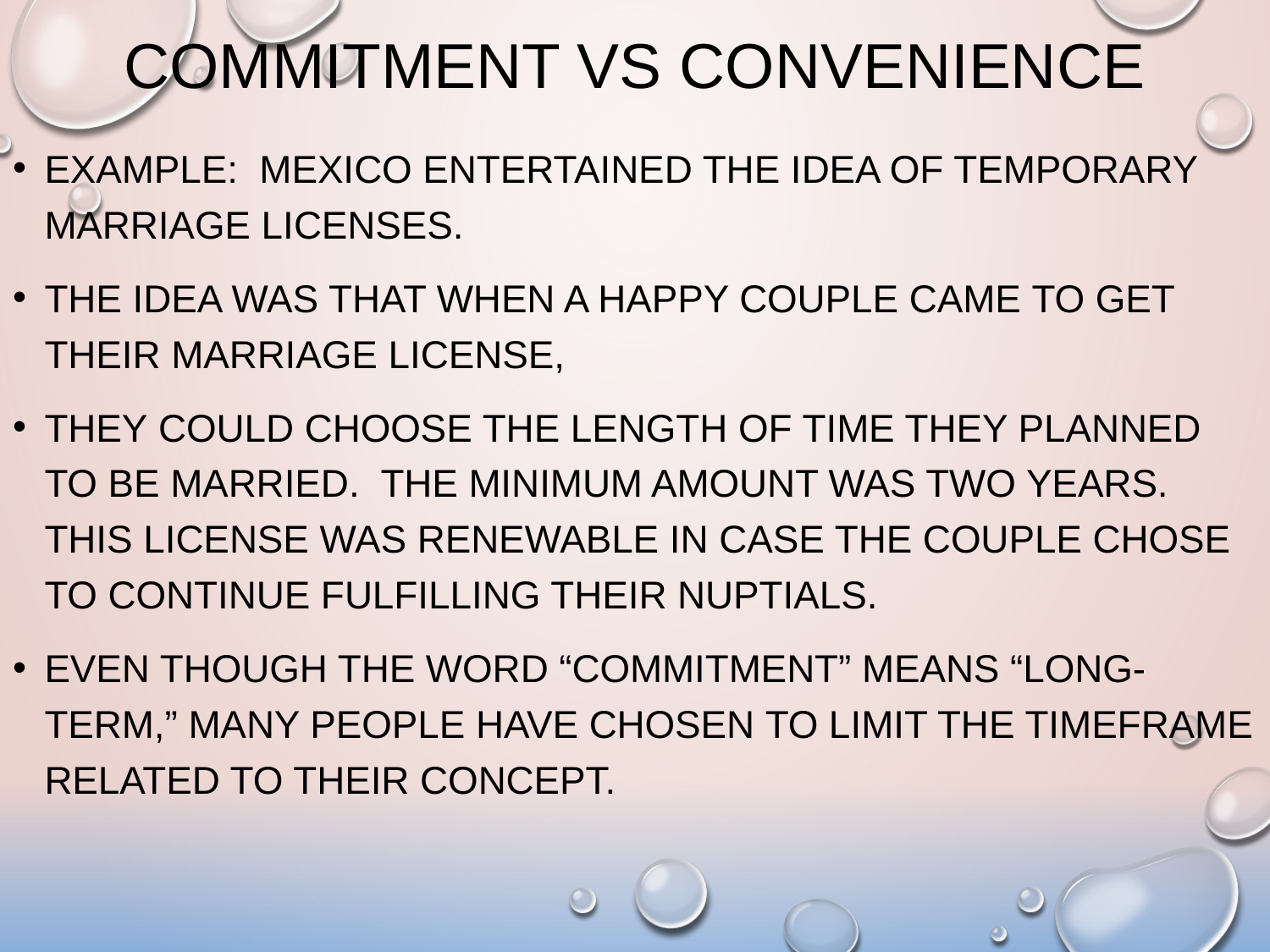

# Commitment vs convenience
Example:  Mexico entertained the idea of temporary marriage licenses.
The idea was that when a happy couple came to get their marriage license,
they could choose the length of time they planned to be married.  The minimum amount was two years. This license was renewable in case the couple chose to continue fulfilling their nuptials.
Even though the word “commitment” means “long-term,” many people have chosen to limit the timeframe related to their concept.